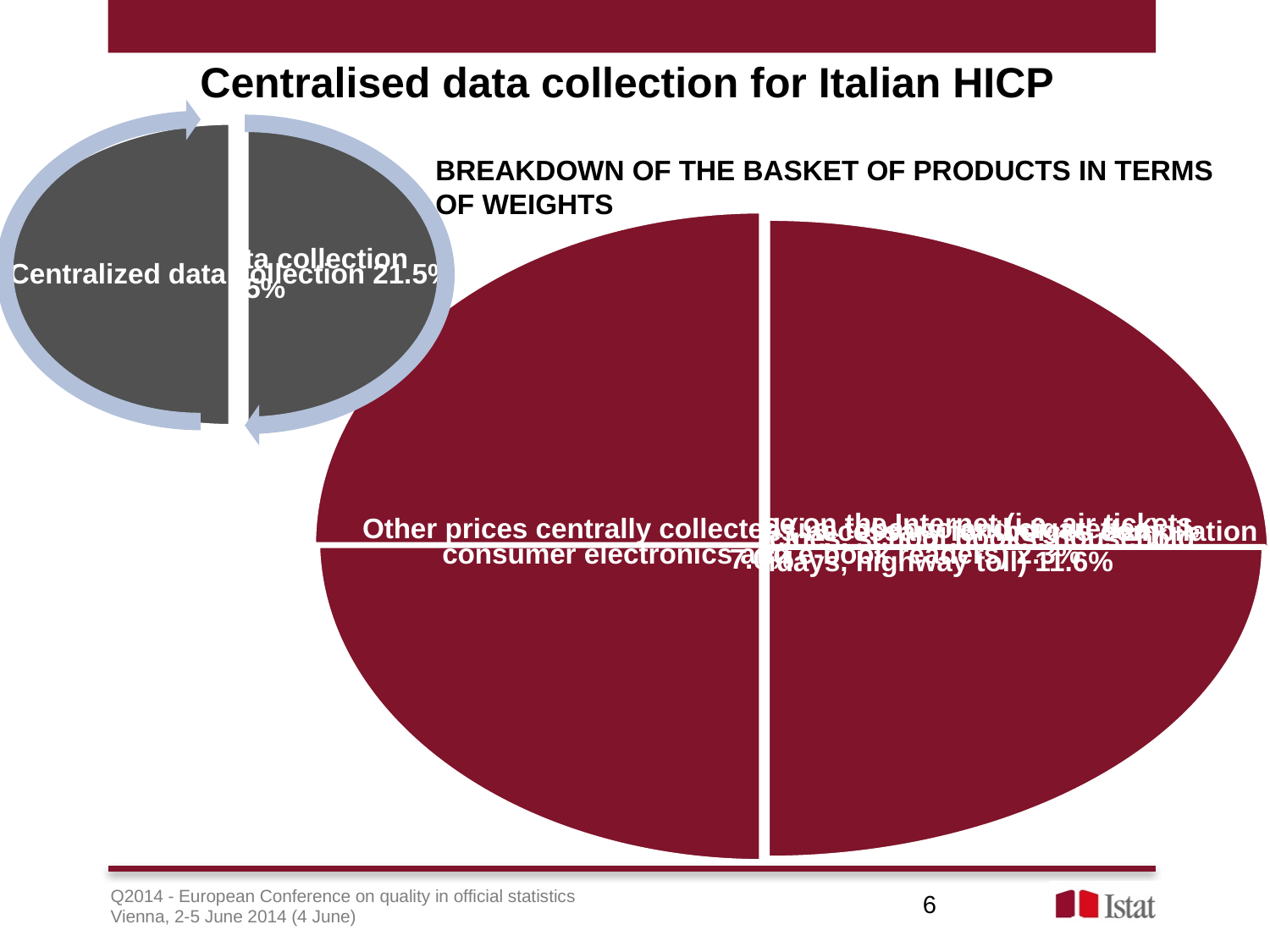

# Centralised data collection for Italian HICP
Territorial data collection  78.5%
Centralized data collection 21.5%
Breakdown of the basket of products in terms of weights
Entire external data bases (medicines, school books, household contribution to National Health Service) 0.6%
The most efficient way to collect prices necessary for indices compilation (i.e. camping, package holidays, highway toll) 11.6%
Prices referred to the real purchase on the Internet (i.e. air tickets, consumer electronics and e-book readers) 2.3%
Other prices centrally collected (i.e. tobacco and cigarettes)
7.0%
6